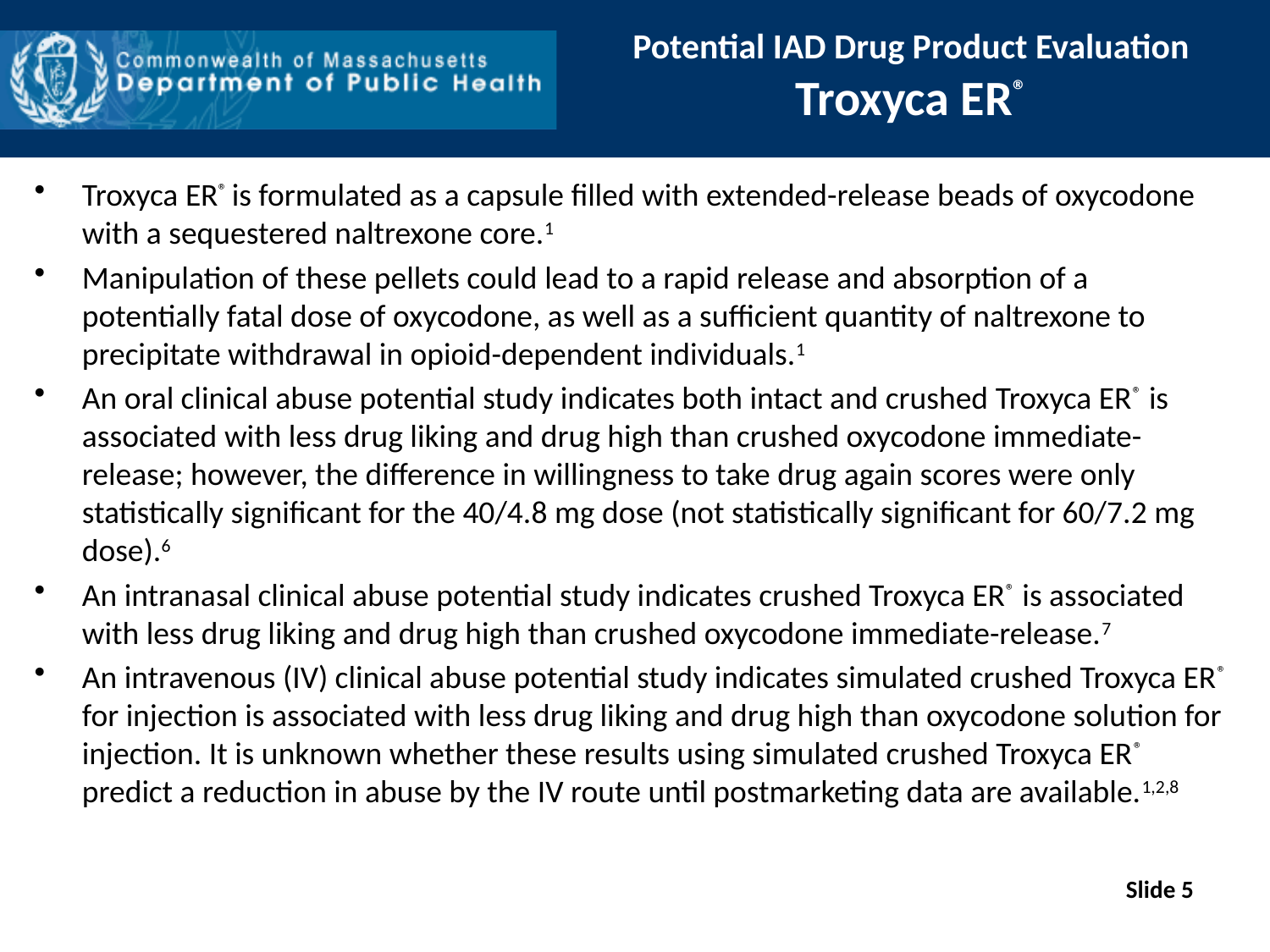

# Potential IAD Drug Product Evaluation Troxyca ER®
Troxyca ER® is formulated as a capsule filled with extended-release beads of oxycodone with a sequestered naltrexone core.1
Manipulation of these pellets could lead to a rapid release and absorption of a potentially fatal dose of oxycodone, as well as a sufficient quantity of naltrexone to precipitate withdrawal in opioid-dependent individuals.1
An oral clinical abuse potential study indicates both intact and crushed Troxyca ER® is associated with less drug liking and drug high than crushed oxycodone immediate-release; however, the difference in willingness to take drug again scores were only statistically significant for the 40/4.8 mg dose (not statistically significant for 60/7.2 mg dose).6
An intranasal clinical abuse potential study indicates crushed Troxyca ER® is associated with less drug liking and drug high than crushed oxycodone immediate-release.7
An intravenous (IV) clinical abuse potential study indicates simulated crushed Troxyca ER® for injection is associated with less drug liking and drug high than oxycodone solution for injection. It is unknown whether these results using simulated crushed Troxyca ER® predict a reduction in abuse by the IV route until postmarketing data are available.1,2,8
Slide 5